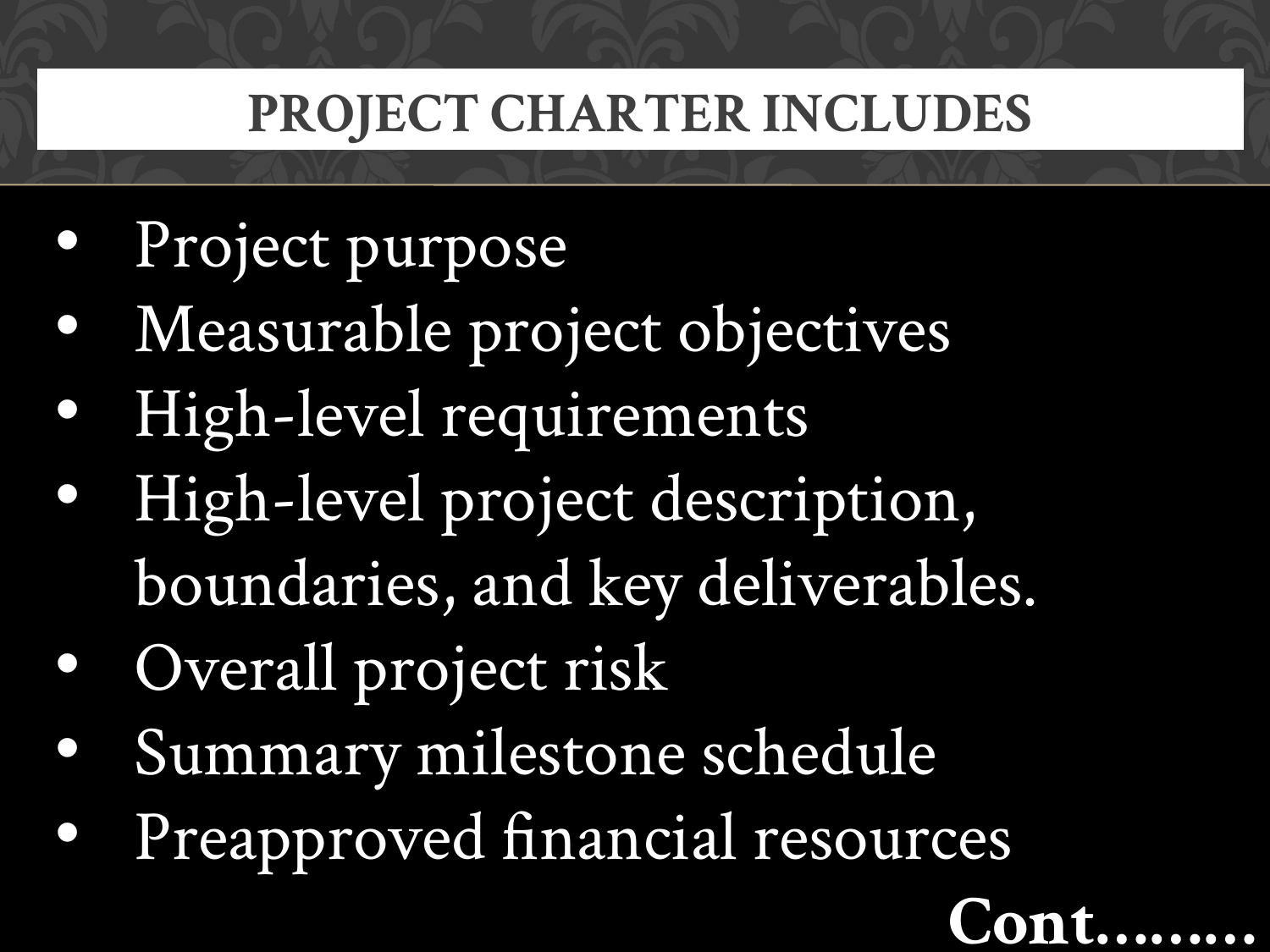

# Project Charter includes
Project purpose
Measurable project objectives
High-level requirements
High-level project description, boundaries, and key deliverables.
Overall project risk
Summary milestone schedule
Preapproved financial resources
Cont………